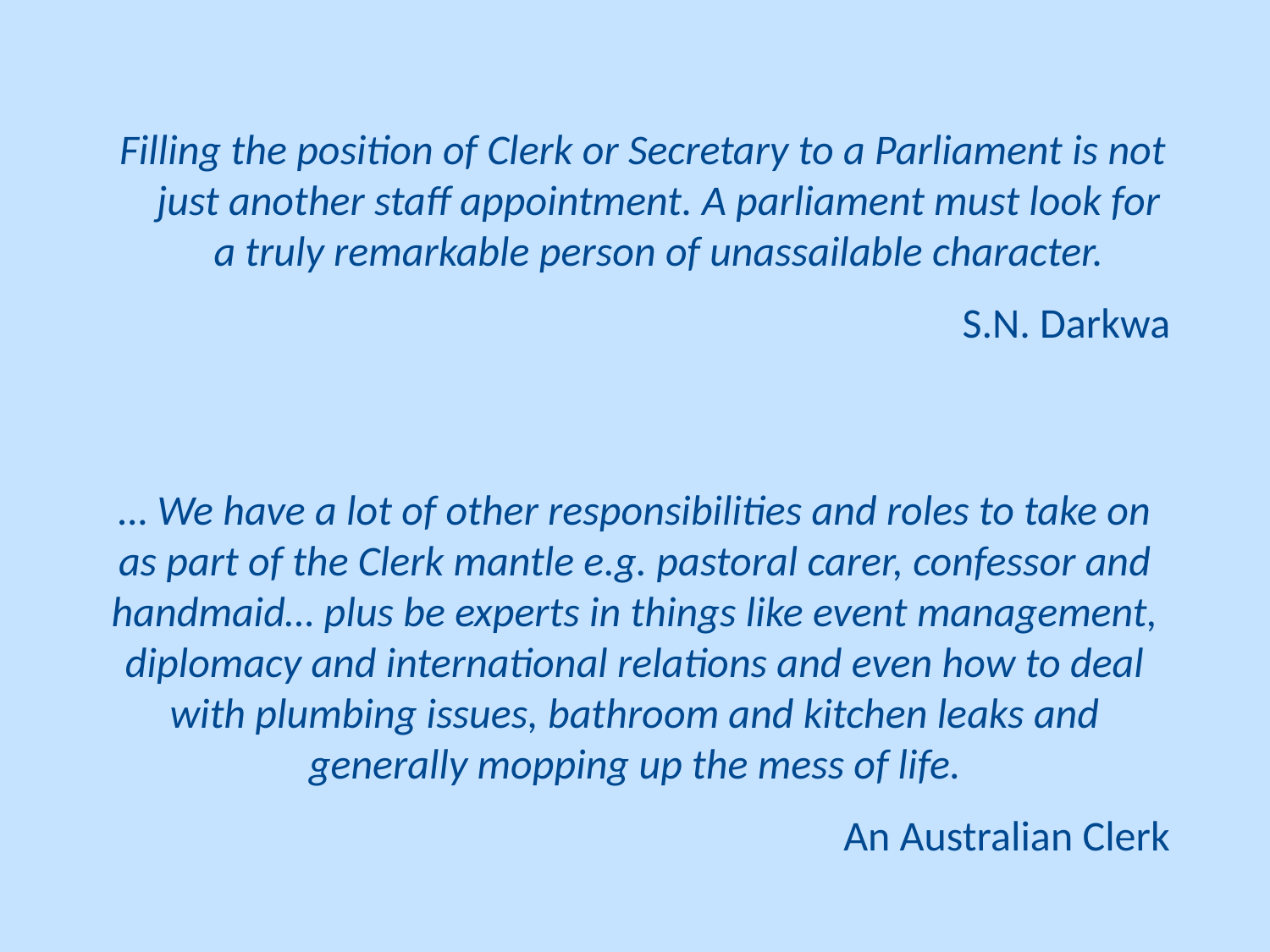

Filling the position of Clerk or Secretary to a Parliament is not just another staff appointment. A parliament must look for a truly remarkable person of unassailable character.
S.N. Darkwa

… We have a lot of other responsibilities and roles to take on as part of the Clerk mantle e.g. pastoral carer, confessor and handmaid… plus be experts in things like event management, diplomacy and international relations and even how to deal with plumbing issues, bathroom and kitchen leaks and generally mopping up the mess of life.
An Australian Clerk